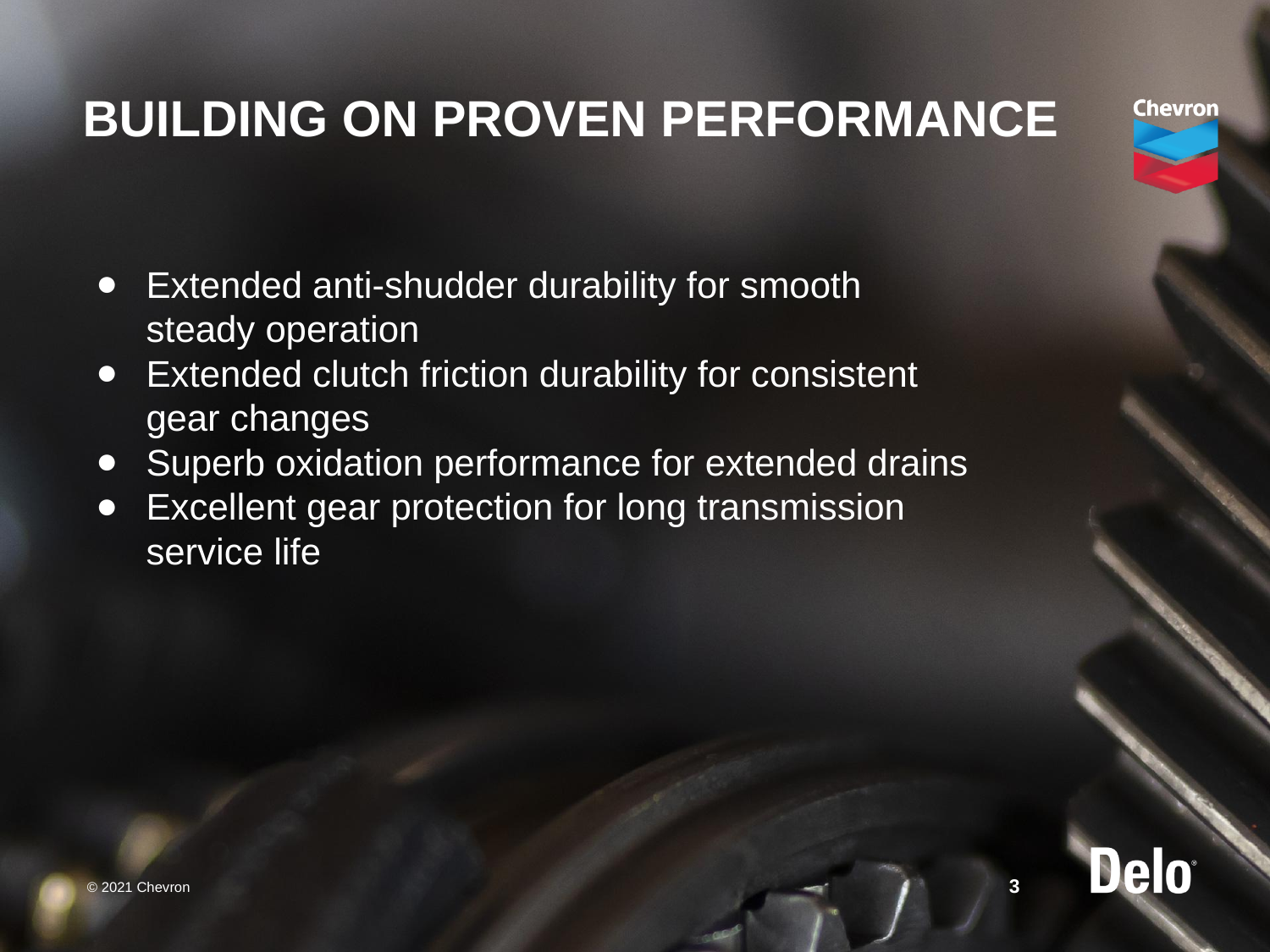

# BUILDING ON PROVEN PERFORMANCE
Extended anti-shudder durability for smooth
steady operation
Extended clutch friction durability for consistent gear changes
Superb oxidation performance for extended drains
Excellent gear protection for long transmission service life

© 2021 Chevron